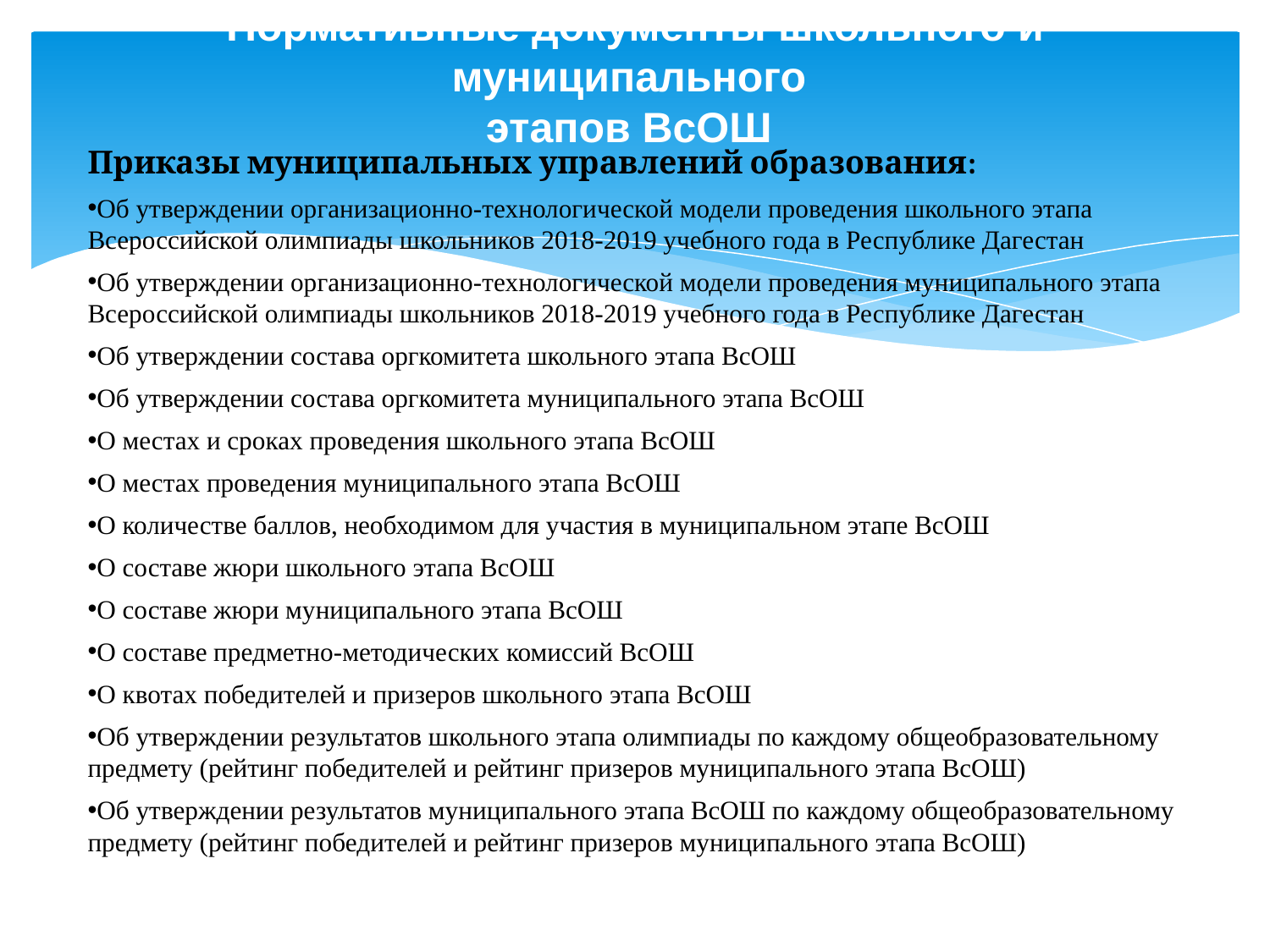

# Нормативные документы школьного и муниципального этапов ВсОШ
Приказы муниципальных управлений образования:
Об утверждении организационно-технологической модели проведения школьного этапа Всероссийской олимпиады школьников 2018-2019 учебного года в Республике Дагестан
Об утверждении организационно-технологической модели проведения муниципального этапа Всероссийской олимпиады школьников 2018-2019 учебного года в Республике Дагестан
Об утверждении состава оргкомитета школьного этапа ВсОШ
Об утверждении состава оргкомитета муниципального этапа ВсОШ
О местах и сроках проведения школьного этапа ВсОШ
О местах проведения муниципального этапа ВсОШ
О количестве баллов, необходимом для участия в муниципальном этапе ВсОШ
О составе жюри школьного этапа ВсОШ
О составе жюри муниципального этапа ВсОШ
О составе предметно-методических комиссий ВсОШ
О квотах победителей и призеров школьного этапа ВсОШ
Об утверждении результатов школьного этапа олимпиады по каждому общеобразовательному предмету (рейтинг победителей и рейтинг призеров муниципального этапа ВсОШ)
Об утверждении результатов муниципального этапа ВсОШ по каждому общеобразовательному предмету (рейтинг победителей и рейтинг призеров муниципального этапа ВсОШ)